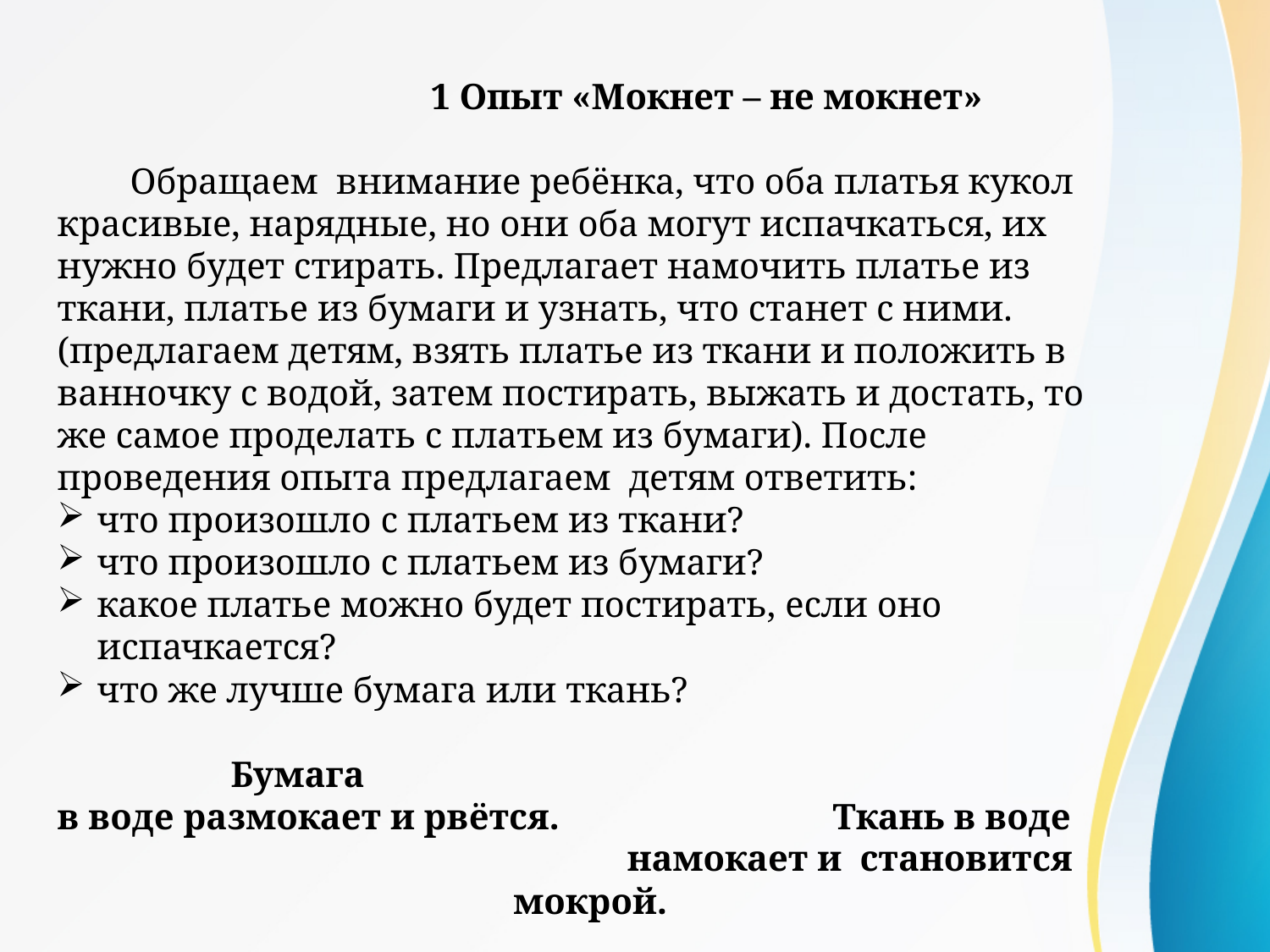

1 Опыт «Мокнет – не мокнет»

 Обращаем  внимание ребёнка, что оба платья кукол красивые, нарядные, но они оба могут испачкаться, их нужно будет стирать. Предлагает намочить платье из ткани, платье из бумаги и узнать, что станет с ними. (предлагаем детям, взять платье из ткани и положить в ванночку с водой, затем постирать, выжать и достать, то же самое проделать с платьем из бумаги). После проведения опыта предлагаем  детям ответить:
что произошло с платьем из ткани?
что произошло с платьем из бумаги?
какое платье можно будет постирать, если оно испачкается?
что же лучше бумага или ткань?

                   Бумага
в воде размокает и рвётся.                              Ткань в воде
                                                          намокает и  cтановитcя   мокрой.